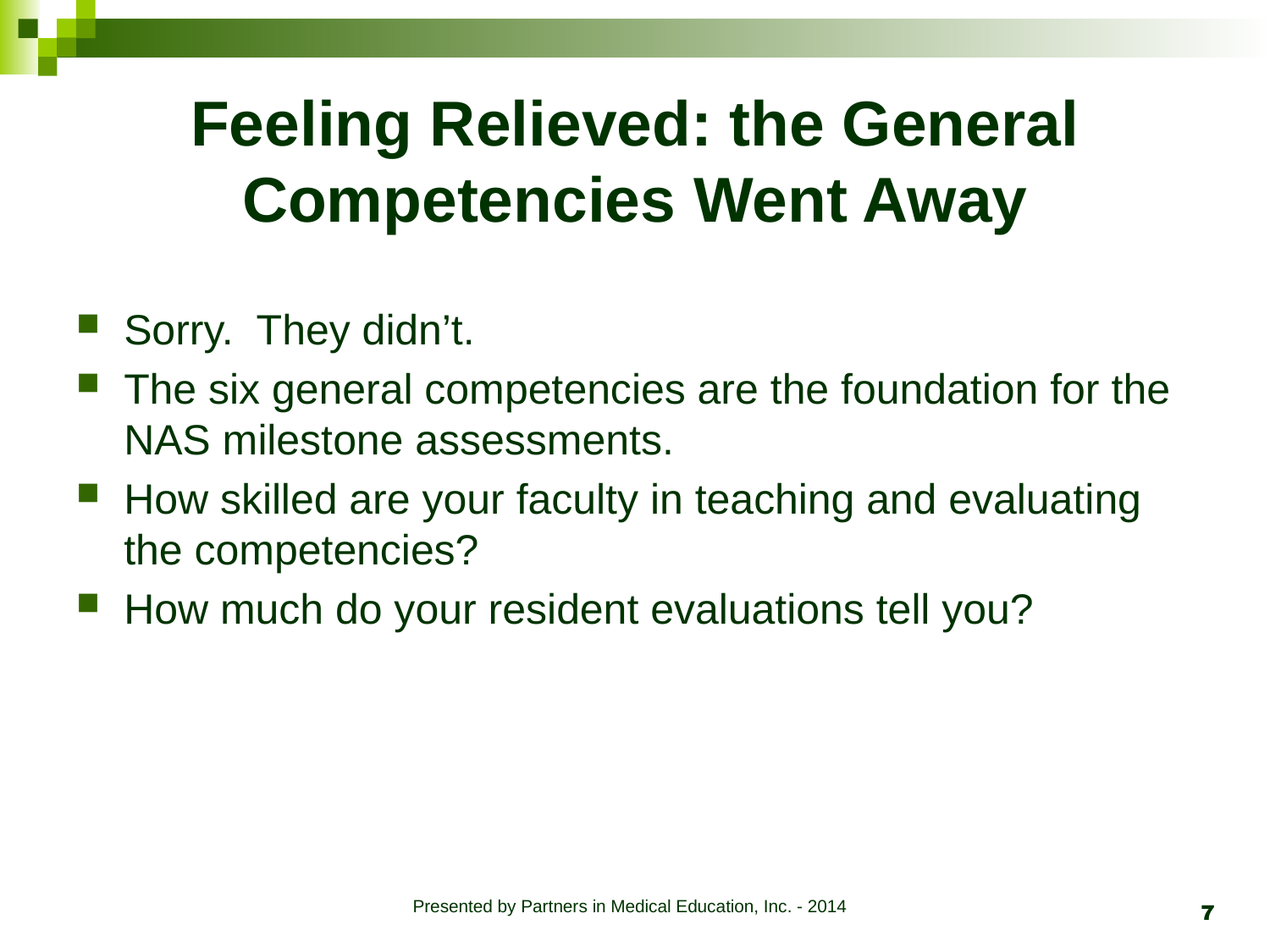

# Feeling Relieved: the General Competencies Went Away
Sorry.  They didn’t.
The six general competencies are the foundation for the NAS milestone assessments.
How skilled are your faculty in teaching and evaluating the competencies?
How much do your resident evaluations tell you?
7
Presented by Partners in Medical Education, Inc. - 2014